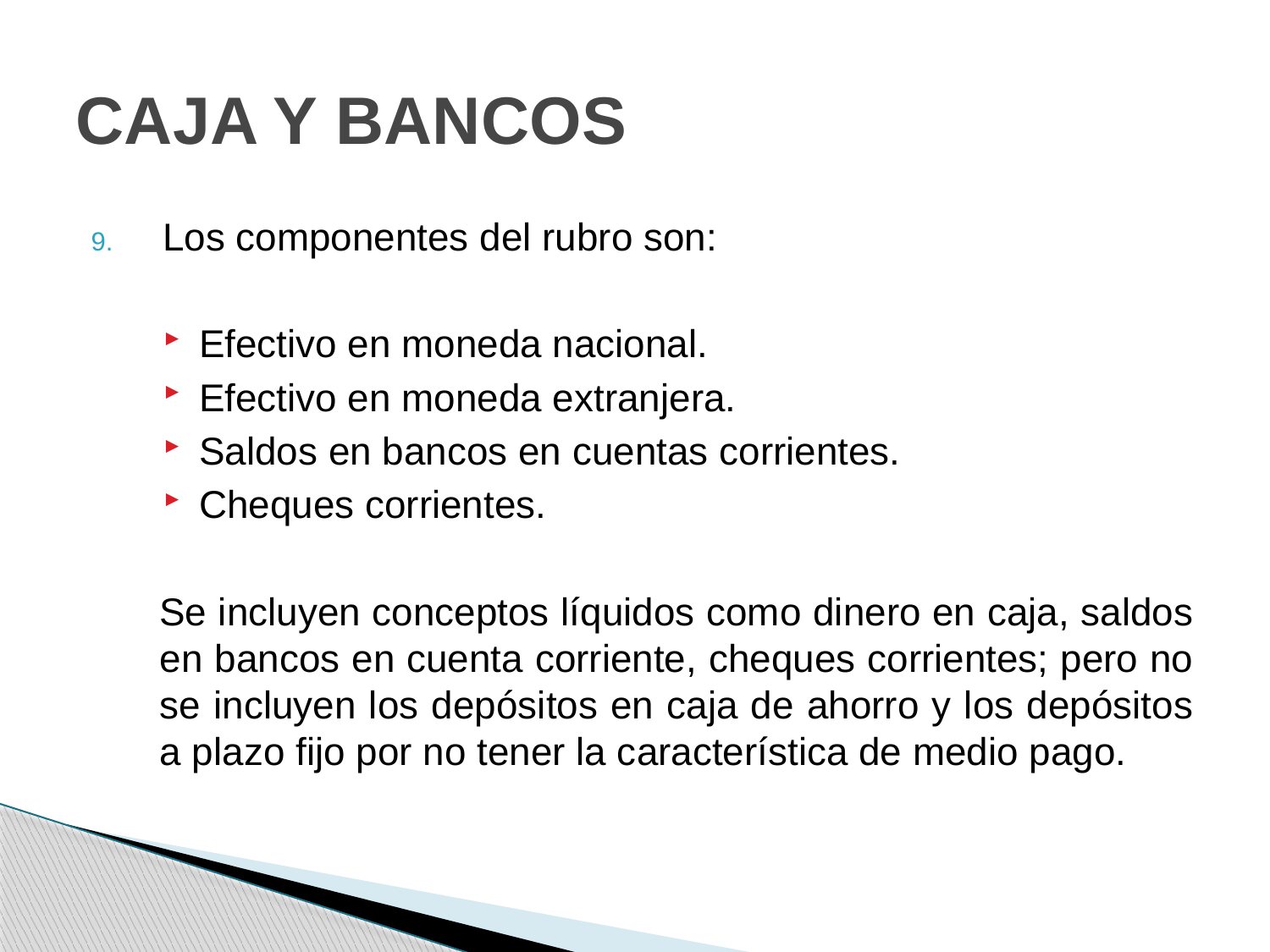

# CAJA Y BANCOS
Los componentes del rubro son:

Efectivo en moneda nacional.
Efectivo en moneda extranjera.
Saldos en bancos en cuentas corrientes.
Cheques corrientes.

   Se incluyen conceptos líquidos como dinero en caja, saldos en bancos en cuenta corriente, cheques corrientes; pero no se incluyen los depósitos en caja de ahorro y los depósitos a plazo fijo por no tener la característica de medio pago.